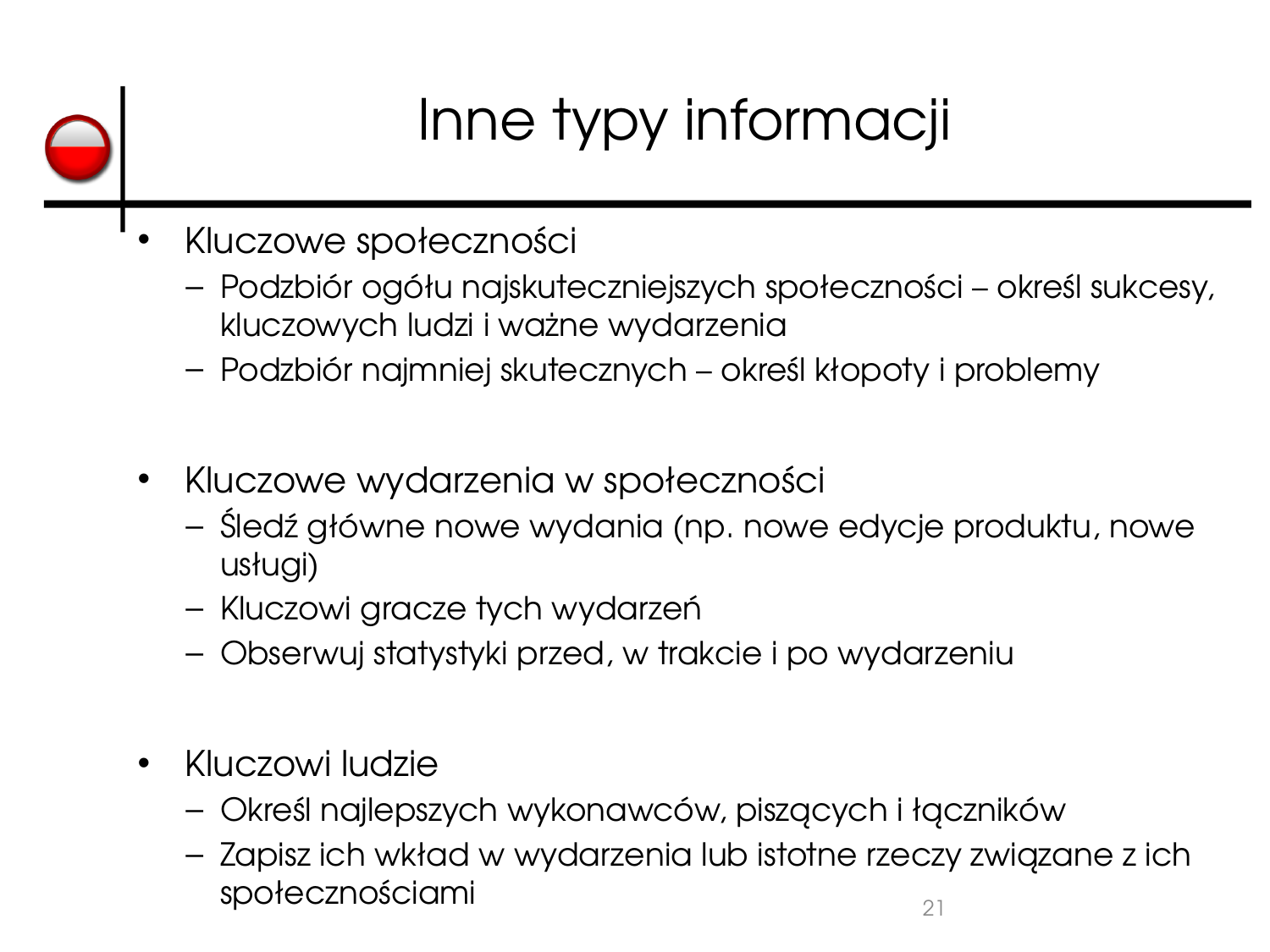

# Inne typy informacji
Kluczowe społeczności
Podzbiór ogółu najskuteczniejszych społeczności – określ sukcesy, kluczowych ludzi i ważne wydarzenia
Podzbiór najmniej skutecznych – określ kłopoty i problemy

Kluczowe wydarzenia w społeczności
Śledź główne nowe wydania (np. nowe edycje produktu, nowe usługi)
Kluczowi gracze tych wydarzeń
Obserwuj statystyki przed, w trakcie i po wydarzeniu

Kluczowi ludzie
Określ najlepszych wykonawców, piszących i łączników
Zapisz ich wkład w wydarzenia lub istotne rzeczy związane z ich społecznościami

21